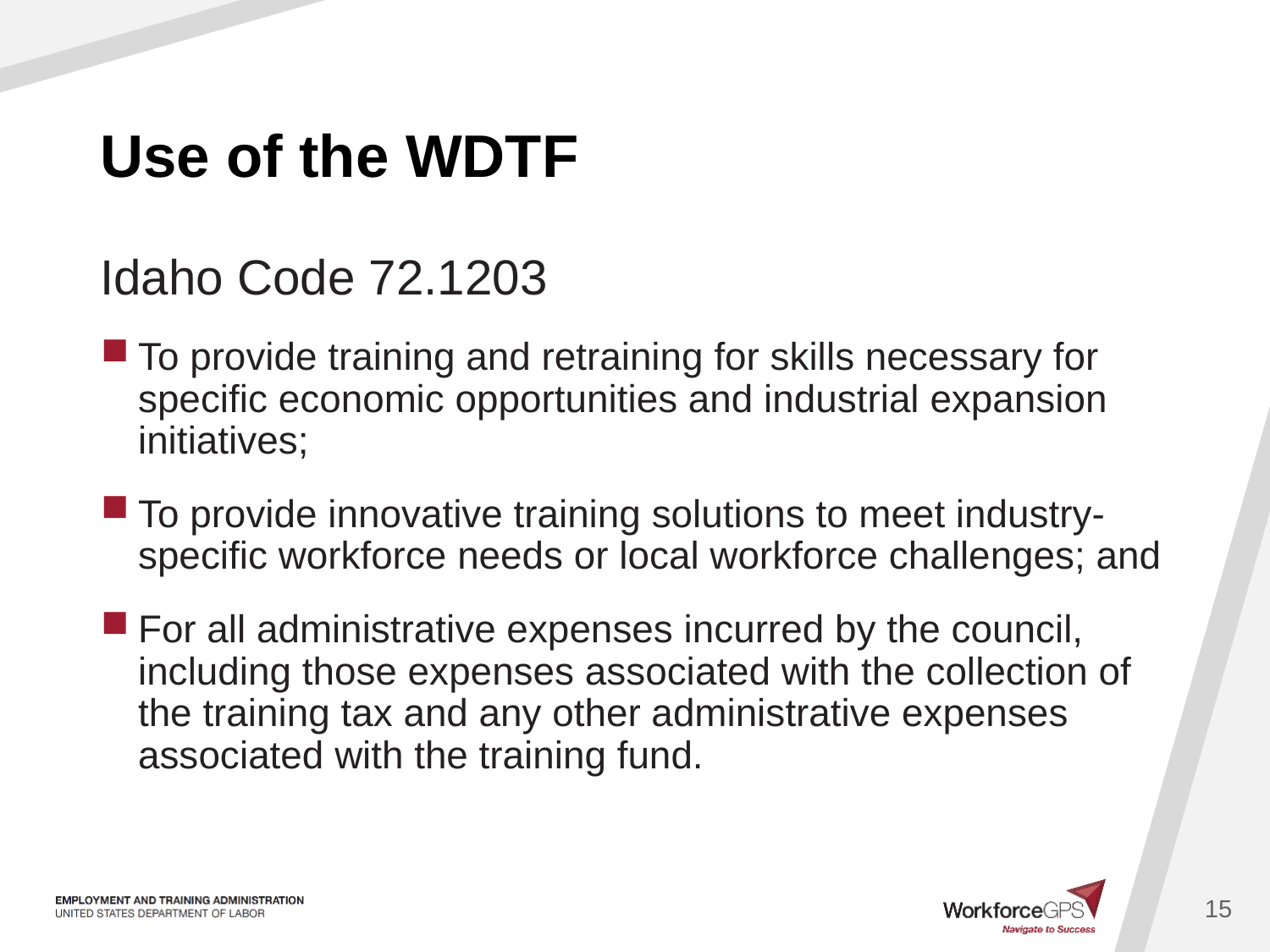

# Use of the WDTF
Idaho Code 72.1203
To provide training and retraining for skills necessary for specific economic opportunities and industrial expansion initiatives;
To provide innovative training solutions to meet industry-specific workforce needs or local workforce challenges; and
For all administrative expenses incurred by the council, including those expenses associated with the collection of the training tax and any other administrative expenses associated with the training fund.
15